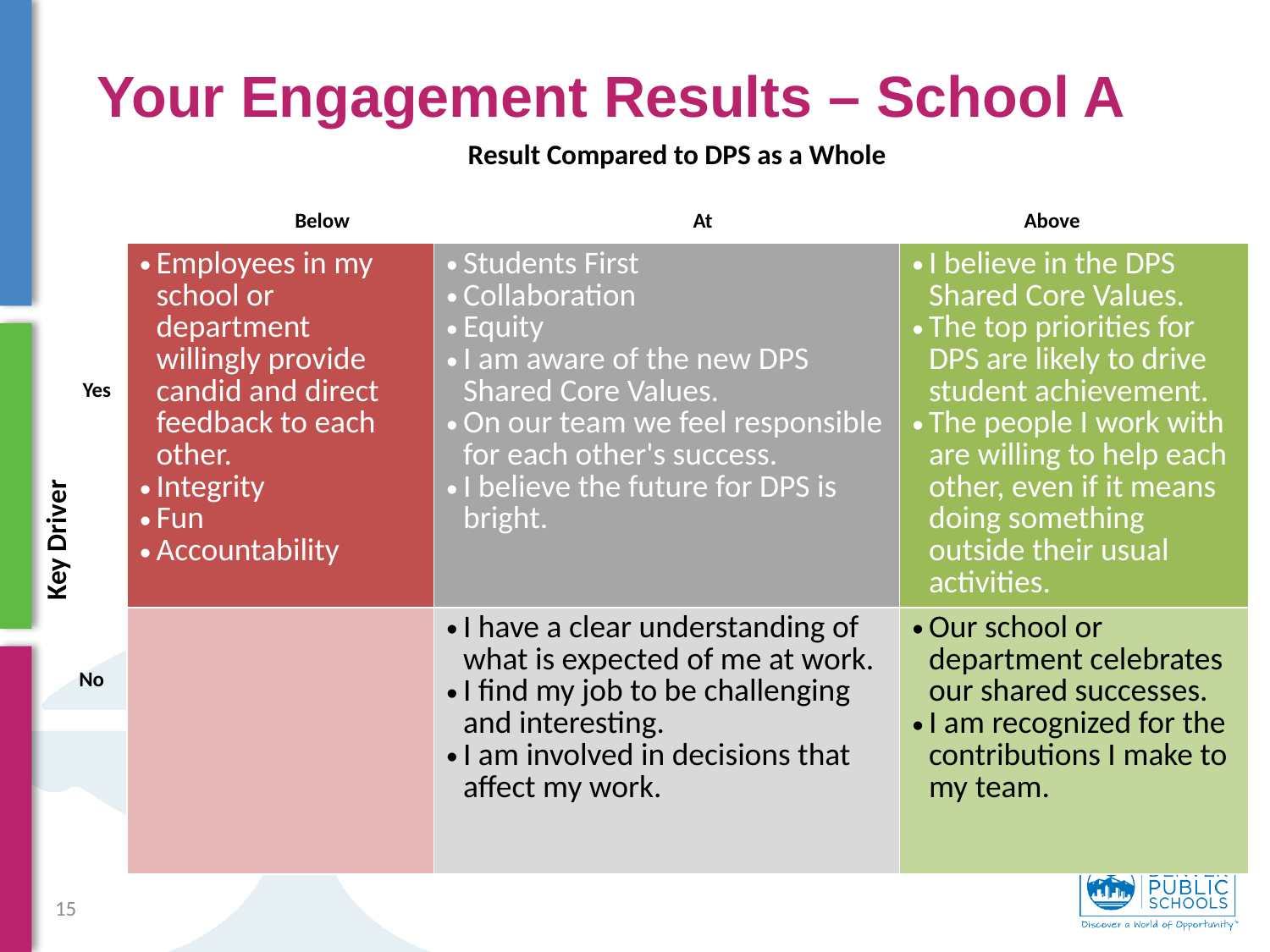

Your Engagement Results – School A
Result Compared to DPS as a Whole
Below
At
Above
| Employees in my school or department willingly provide candid and direct feedback to each other. Integrity Fun Accountability | Students First Collaboration Equity I am aware of the new DPS Shared Core Values. On our team we feel responsible for each other's success. I believe the future for DPS is bright. | I believe in the DPS Shared Core Values. The top priorities for DPS are likely to drive student achievement. The people I work with are willing to help each other, even if it means doing something outside their usual activities. |
| --- | --- | --- |
|  | I have a clear understanding of what is expected of me at work. I find my job to be challenging and interesting. I am involved in decisions that affect my work. | Our school or department celebrates our shared successes. I am recognized for the contributions I make to my team. |
Yes
Key Driver
No
15